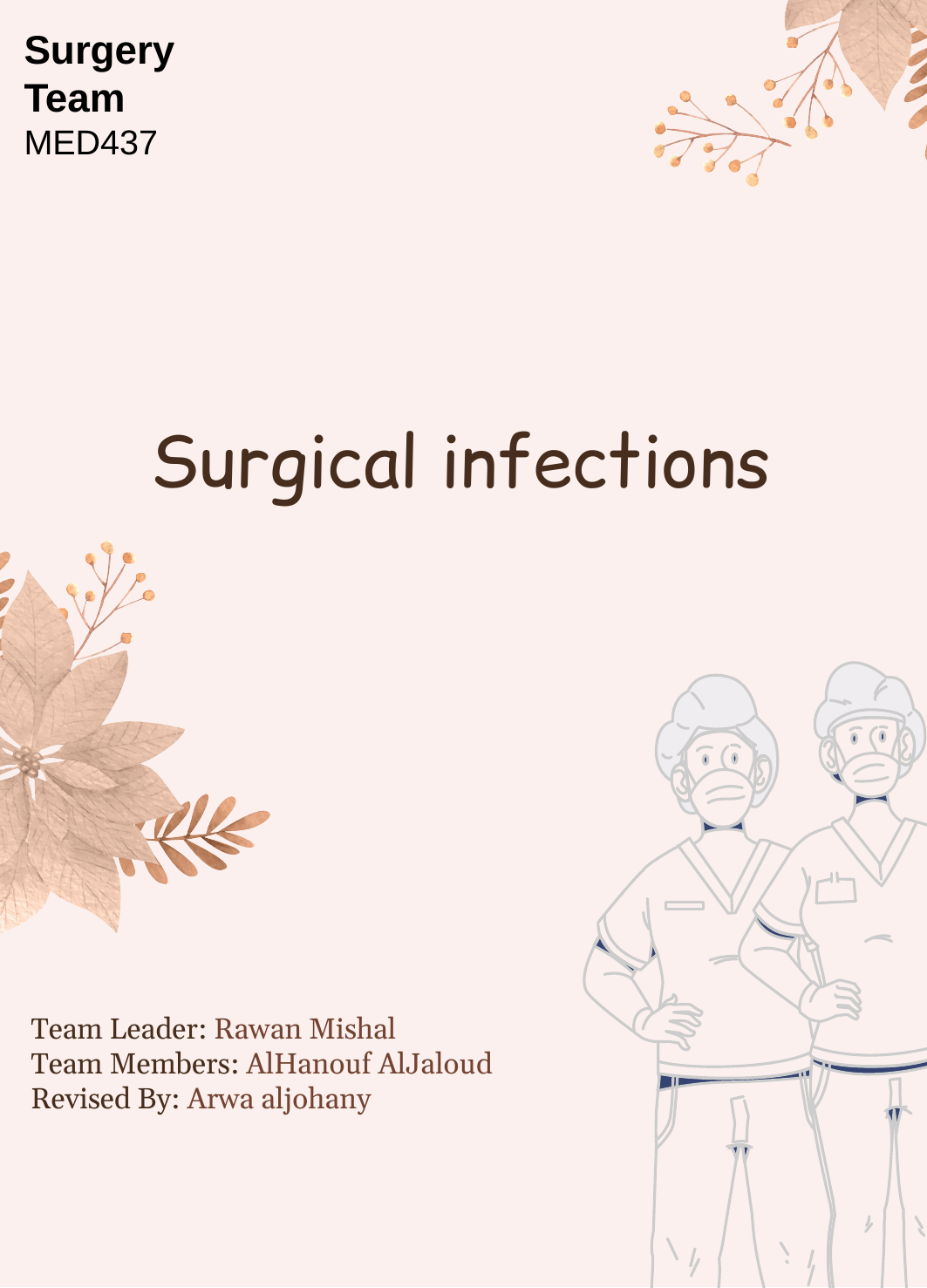

Surgery Team
MED437
# Surgical infections

Team Leader: Rawan Mishal
Team Members: AlHanouf AlJaloud
Revised By: Arwa aljohany